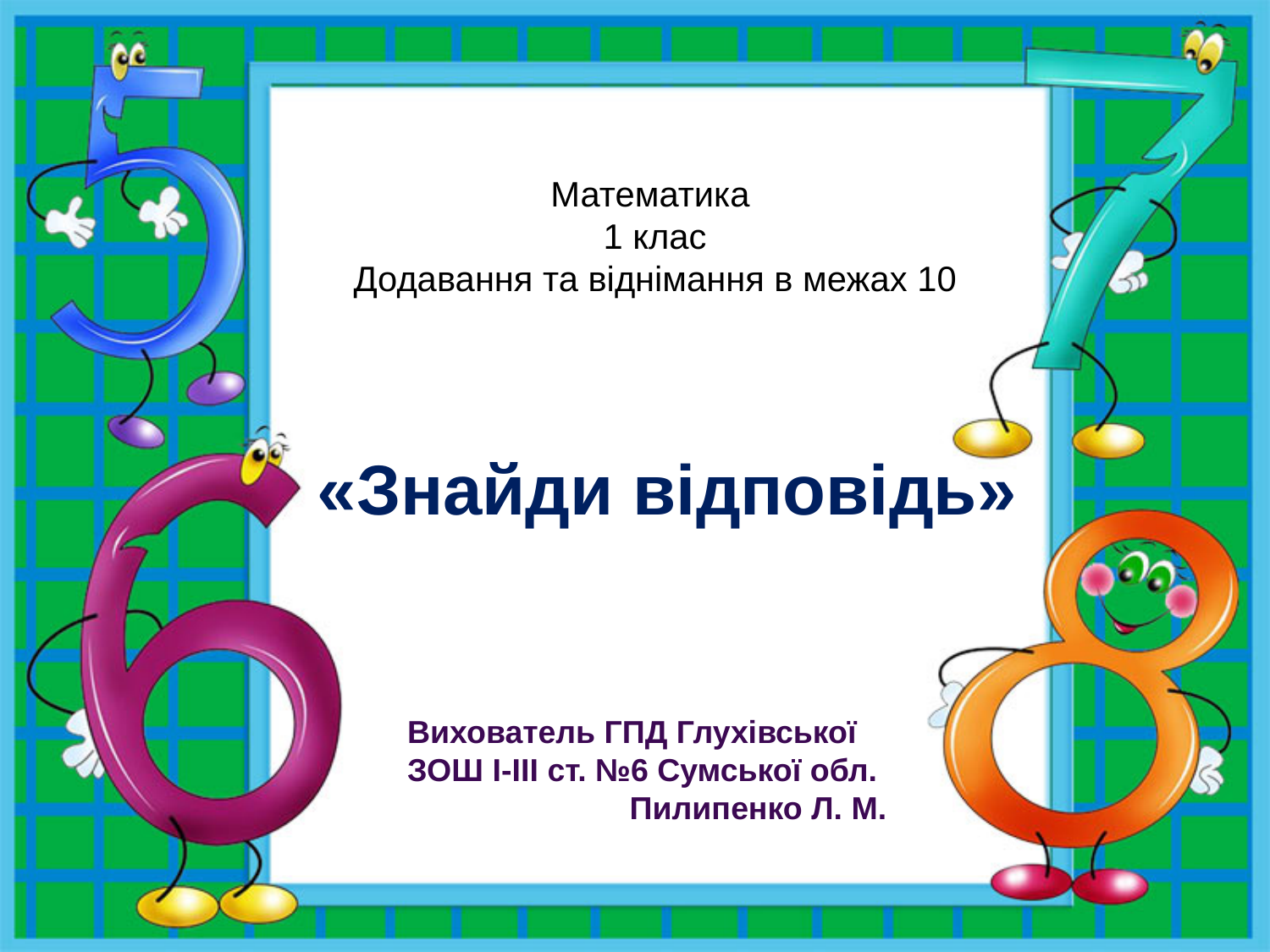

Математика
1 клас
Додавання та віднімання в межах 10

«Знайди відповідь»

Вихователь ГПД Глухівської
ЗОШ I-III ст. №6 Сумської обл.
                         Пилипенко Л. М.